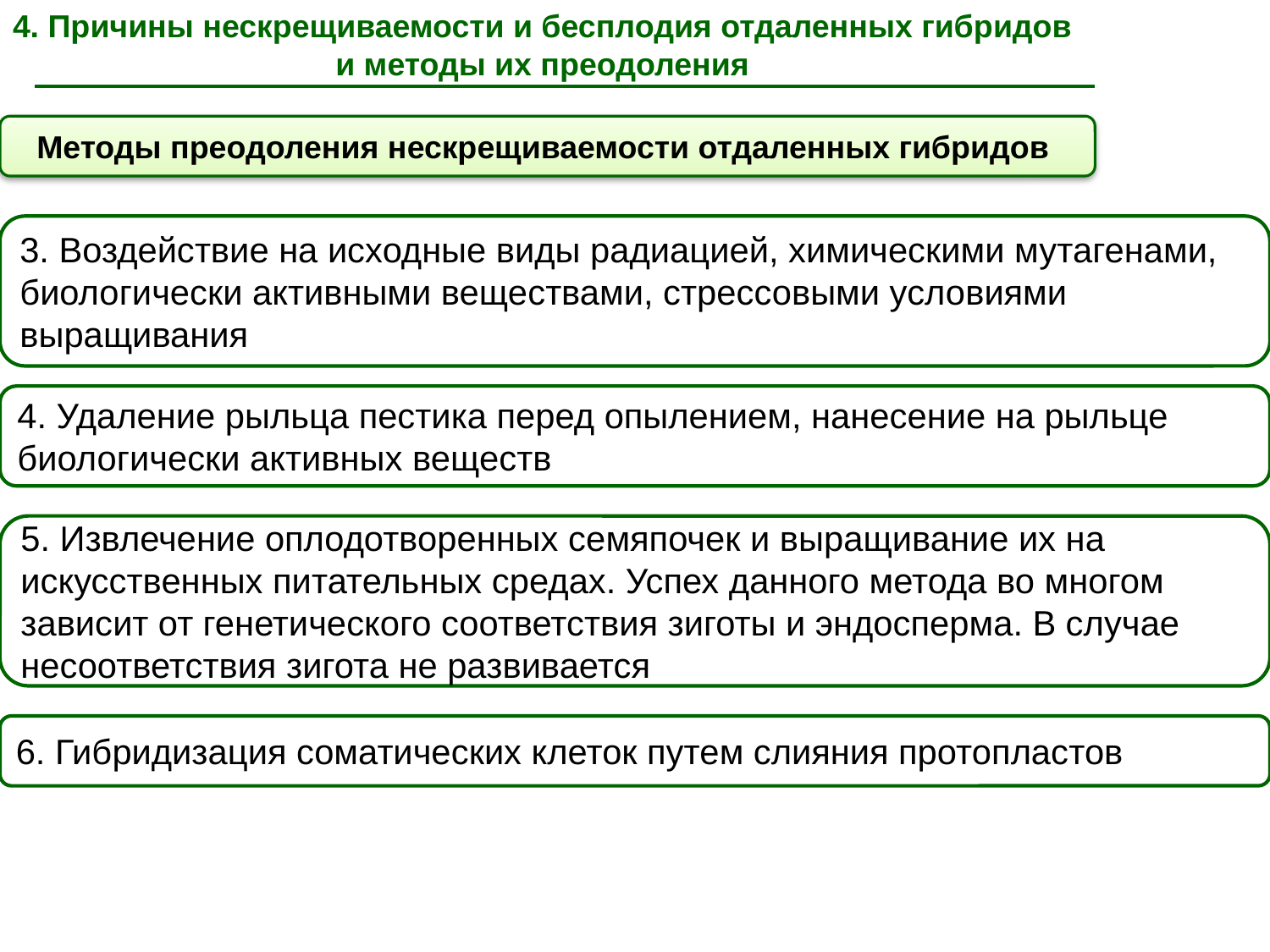

4. Причины нескрещиваемости и бесплодия отдаленных гибридов и методы их преодоления
Методы преодоления нескрещиваемости отдаленных гибридов
3. Воздействие на исходные виды радиацией, химическими мутагенами, биологически активными веществами, стрессовыми условиями выращивания
4. Удаление рыльца пестика перед опылением, нанесение на рыльце биологически активных веществ
5. Извлечение оплодотворенных семяпочек и выращивание их на искусственных питательных средах. Успех данного метода во многом зависит от генетического соответствия зиготы и эндосперма. В случае несоответствия зигота не развивается
6. Гибридизация соматических клеток путем слияния протопластов